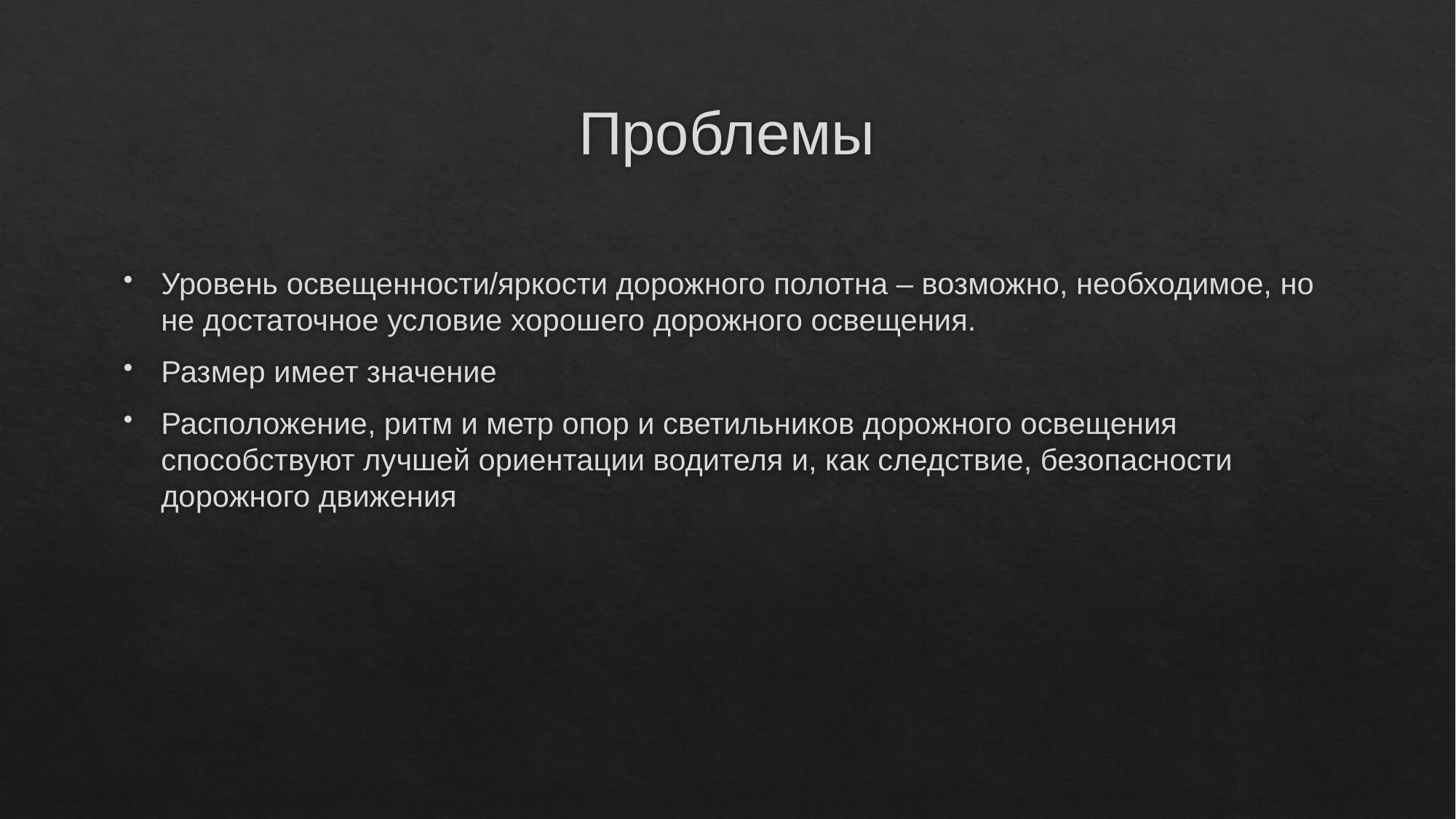

# Проблемы

Уровень освещенности/яркости дорожного полотна – возможно, необходимое, но не достаточное условие хорошего дорожного освещения.
Размер имеет значение
Расположение, ритм и метр опор и светильников дорожного освещения способствуют лучшей ориентации водителя и, как следствие, безопасности дорожного движения